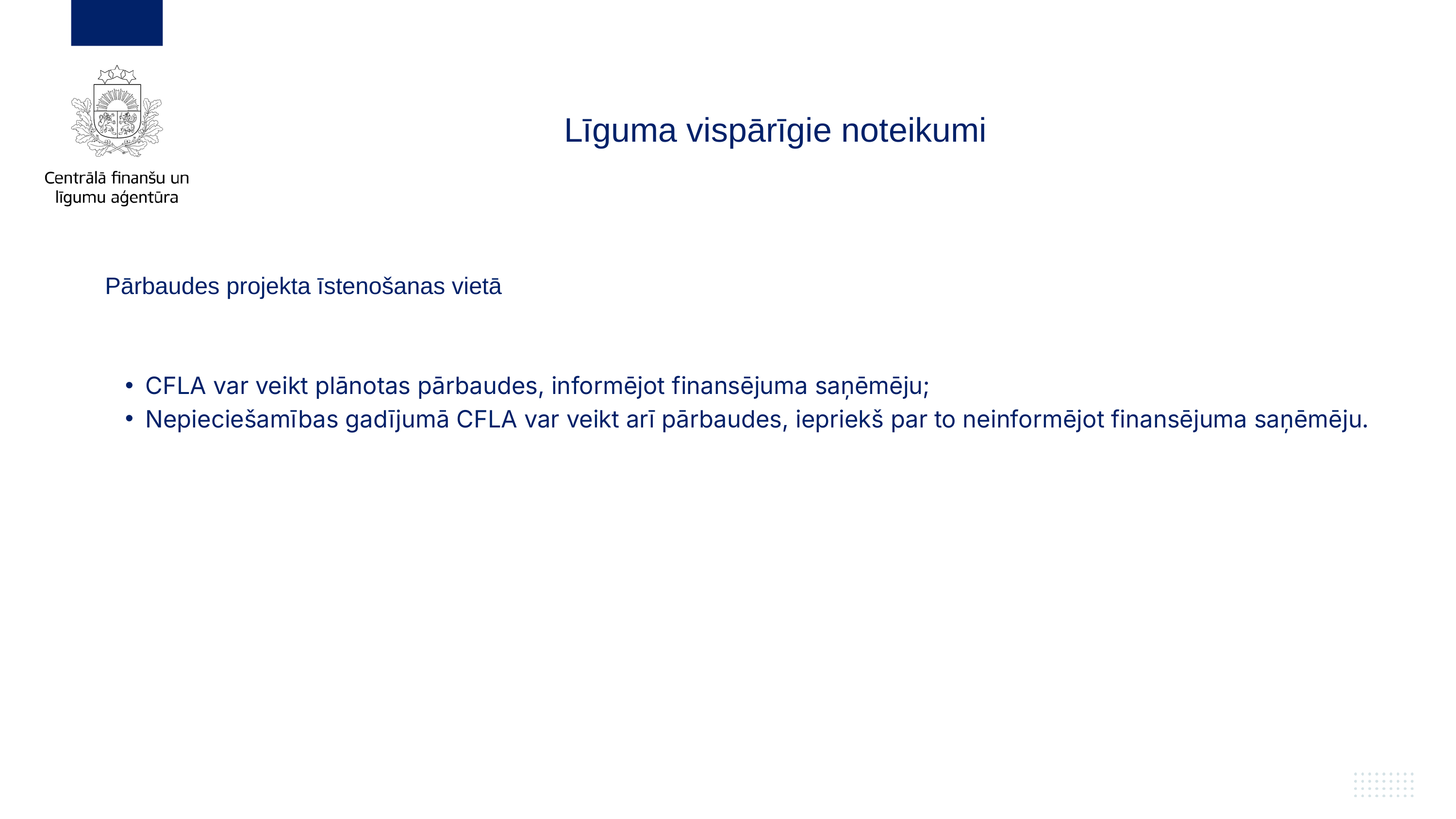

Līguma vispārīgie noteikumi

Pārbaudes projekta īstenošanas vietā

CFLA var veikt plānotas pārbaudes, informējot finansējuma saņēmēju;
Nepieciešamības gadījumā CFLA var veikt arī pārbaudes, iepriekš par to neinformējot finansējuma saņēmēju.